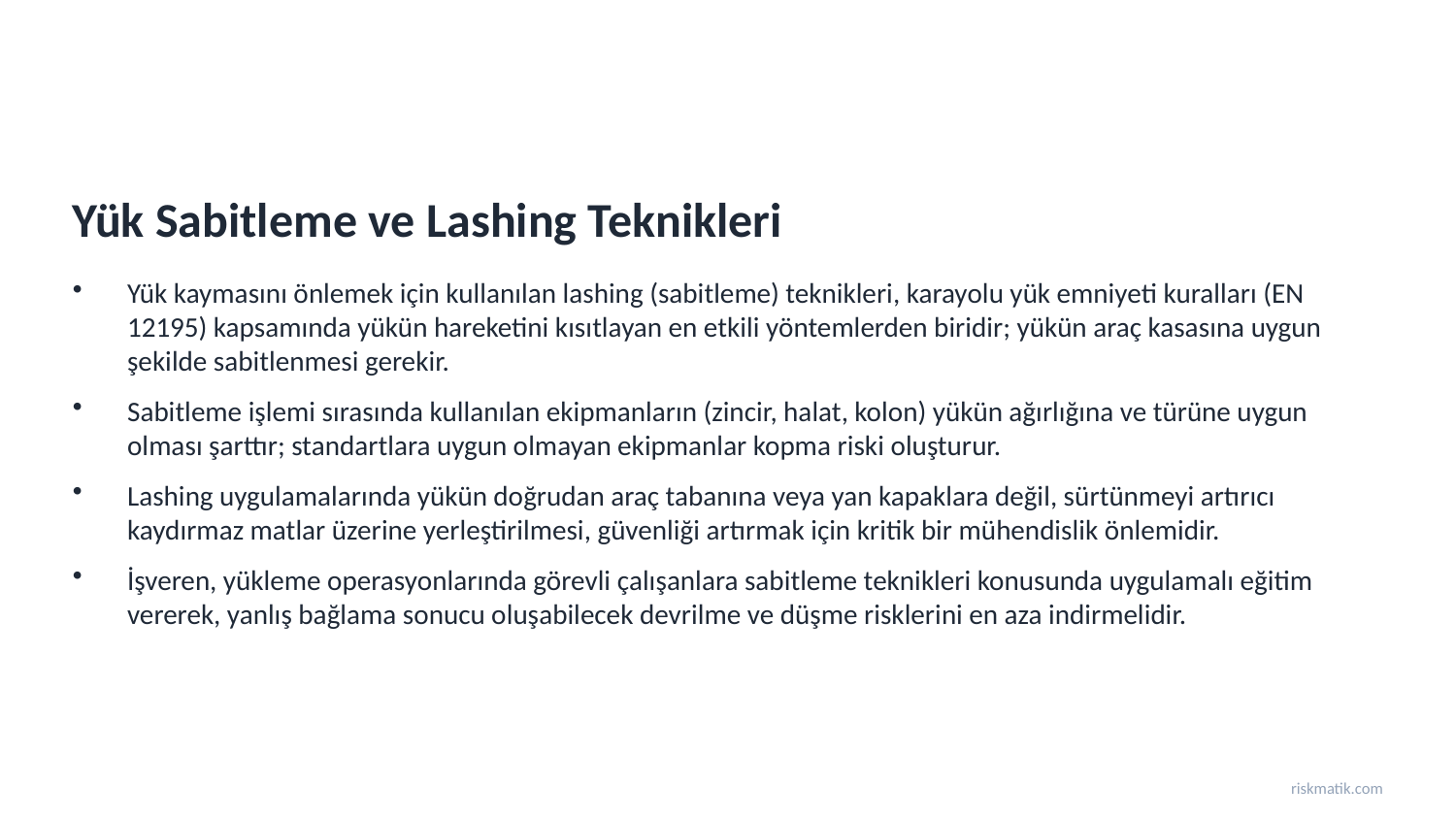

Yük Sabitleme ve Lashing Teknikleri
Yük kaymasını önlemek için kullanılan lashing (sabitleme) teknikleri, karayolu yük emniyeti kuralları (EN 12195) kapsamında yükün hareketini kısıtlayan en etkili yöntemlerden biridir; yükün araç kasasına uygun şekilde sabitlenmesi gerekir.
Sabitleme işlemi sırasında kullanılan ekipmanların (zincir, halat, kolon) yükün ağırlığına ve türüne uygun olması şarttır; standartlara uygun olmayan ekipmanlar kopma riski oluşturur.
Lashing uygulamalarında yükün doğrudan araç tabanına veya yan kapaklara değil, sürtünmeyi artırıcı kaydırmaz matlar üzerine yerleştirilmesi, güvenliği artırmak için kritik bir mühendislik önlemidir.
İşveren, yükleme operasyonlarında görevli çalışanlara sabitleme teknikleri konusunda uygulamalı eğitim vererek, yanlış bağlama sonucu oluşabilecek devrilme ve düşme risklerini en aza indirmelidir.
riskmatik.com